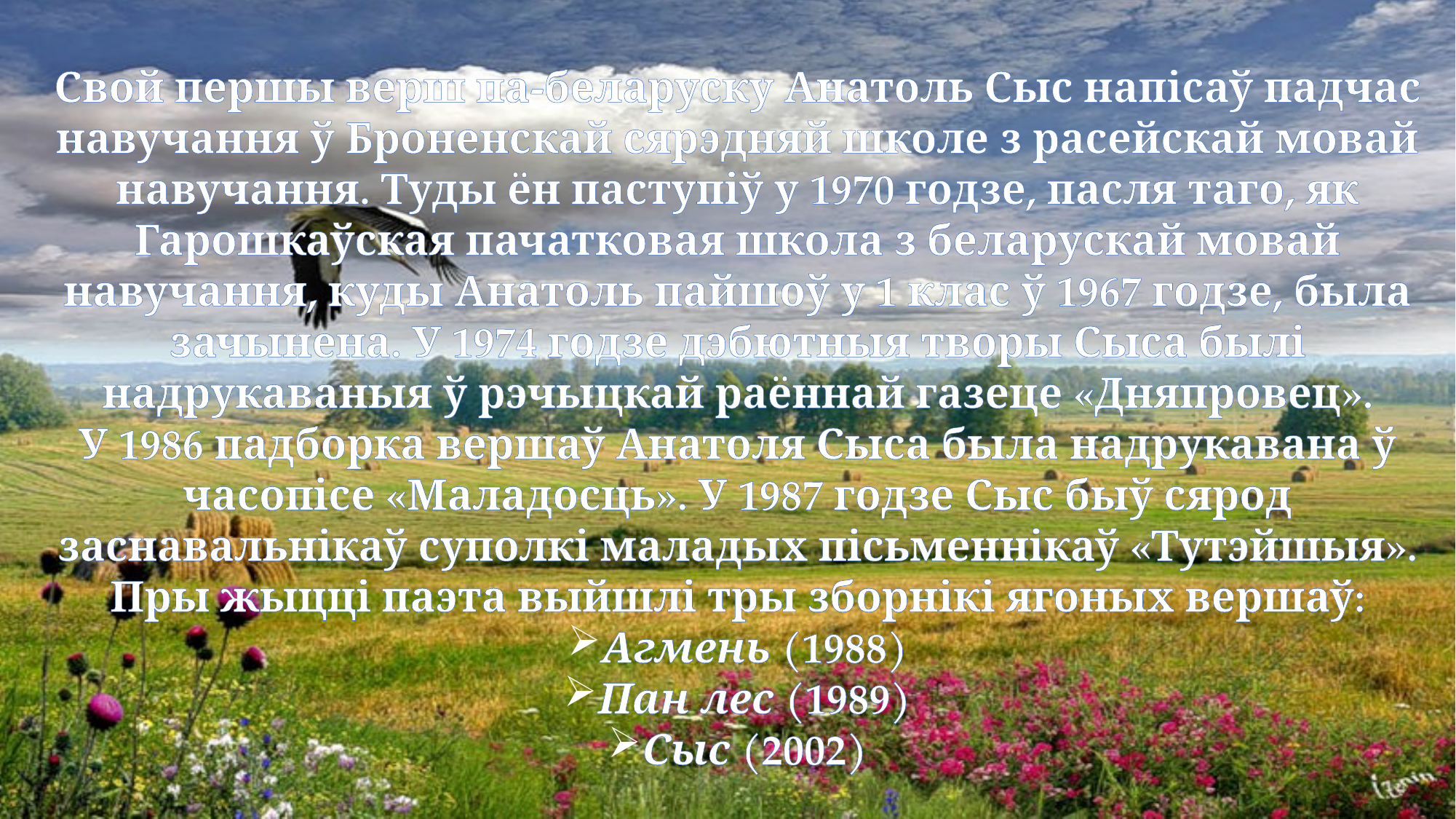

Свой першы верш па-беларуску Анатоль Сыс напісаў падчас навучання ў Броненскай сярэдняй школе з расейскай мовай навучання. Туды ён паступіў у 1970 годзе, пасля таго, як Гарошкаўская пачатковая школа з беларускай мовай навучання, куды Анатоль пайшоў у 1 клас ў 1967 годзе, была зачынена. У 1974 годзе дэбютныя творы Сыса былі надрукаваныя ў рэчыцкай раённай газеце «Дняпровец».
У 1986 падборка вершаў Анатоля Сыса была надрукавана ў часопісе «Маладосць». У 1987 годзе Сыс быў сярод заснавальнікаў суполкі маладых пісьменнікаў «Тутэйшыя». Пры жыцці паэта выйшлі тры зборнікі ягоных вершаў:
Агмень (1988)
Пан лес (1989)
Сыс (2002)